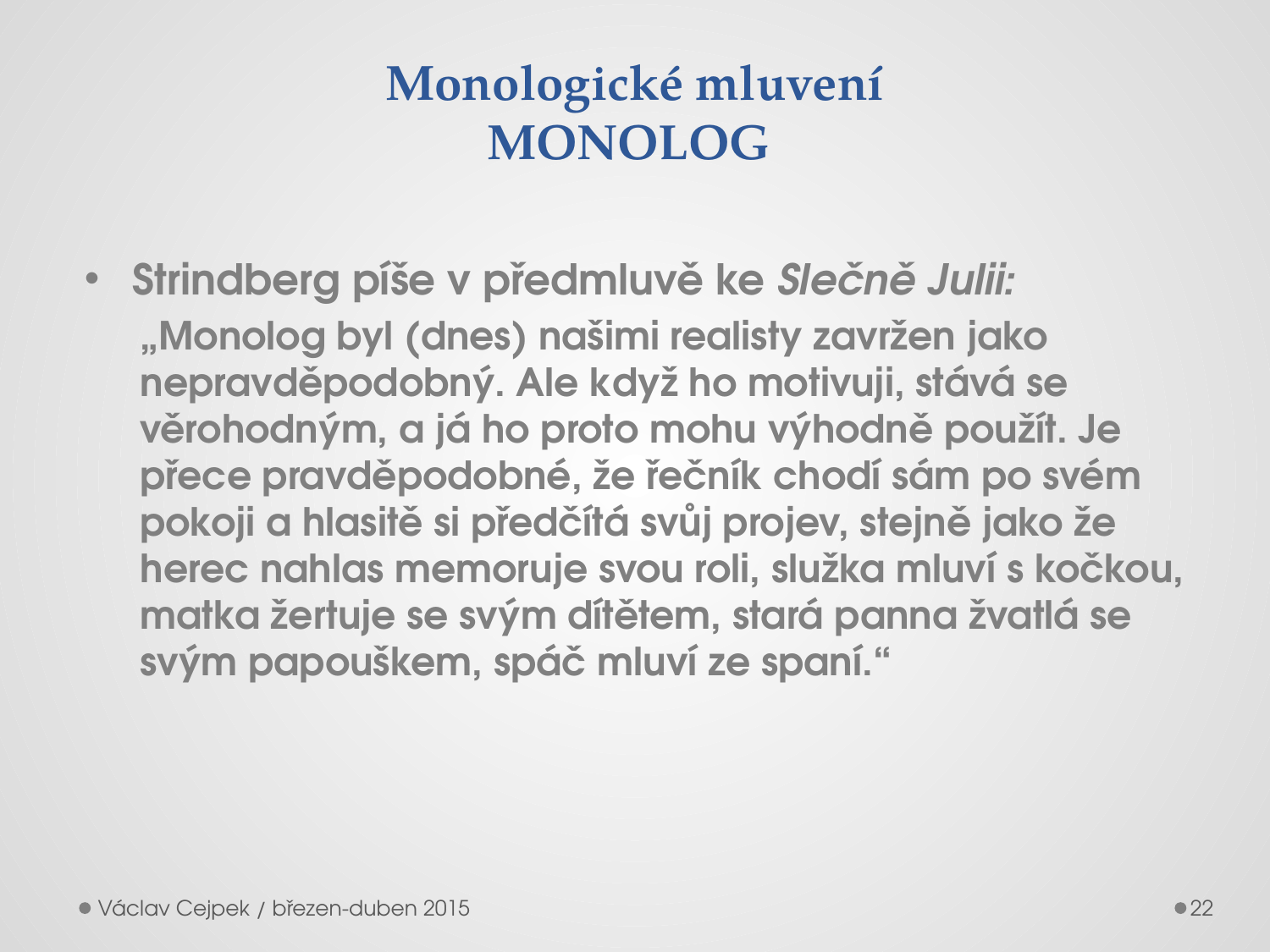

# Monologické mluvení MONOLOG
Strindberg píše v předmluvě ke Slečně Julii:
„Monolog byl (dnes) našimi realisty zavržen jako nepravděpodobný. Ale když ho motivuji, stává se věrohodným, a já ho proto mohu výhodně použít. Je přece pravděpodobné, že řečník chodí sám po svém pokoji a hlasitě si předčítá svůj projev, stejně jako že herec nahlas memoruje svou roli, služka mluví s kočkou, matka žertuje se svým dítětem, stará panna žvatlá se svým papouškem, spáč mluví ze spaní.“
Václav Cejpek / březen-duben 2015
22